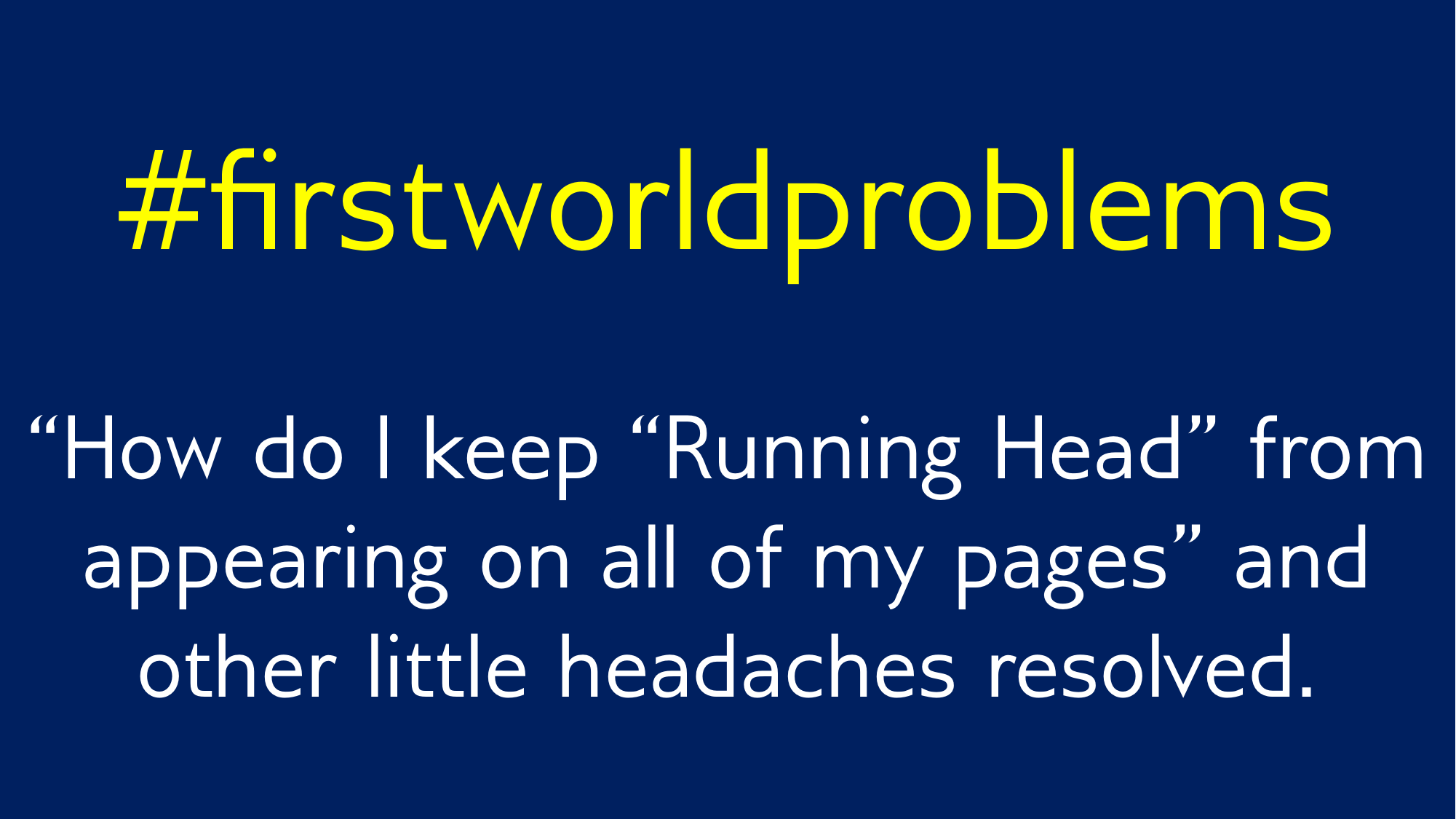

#firstworldproblems

“How do I keep “Running Head” from appearing on all of my pages” and other little headaches resolved.